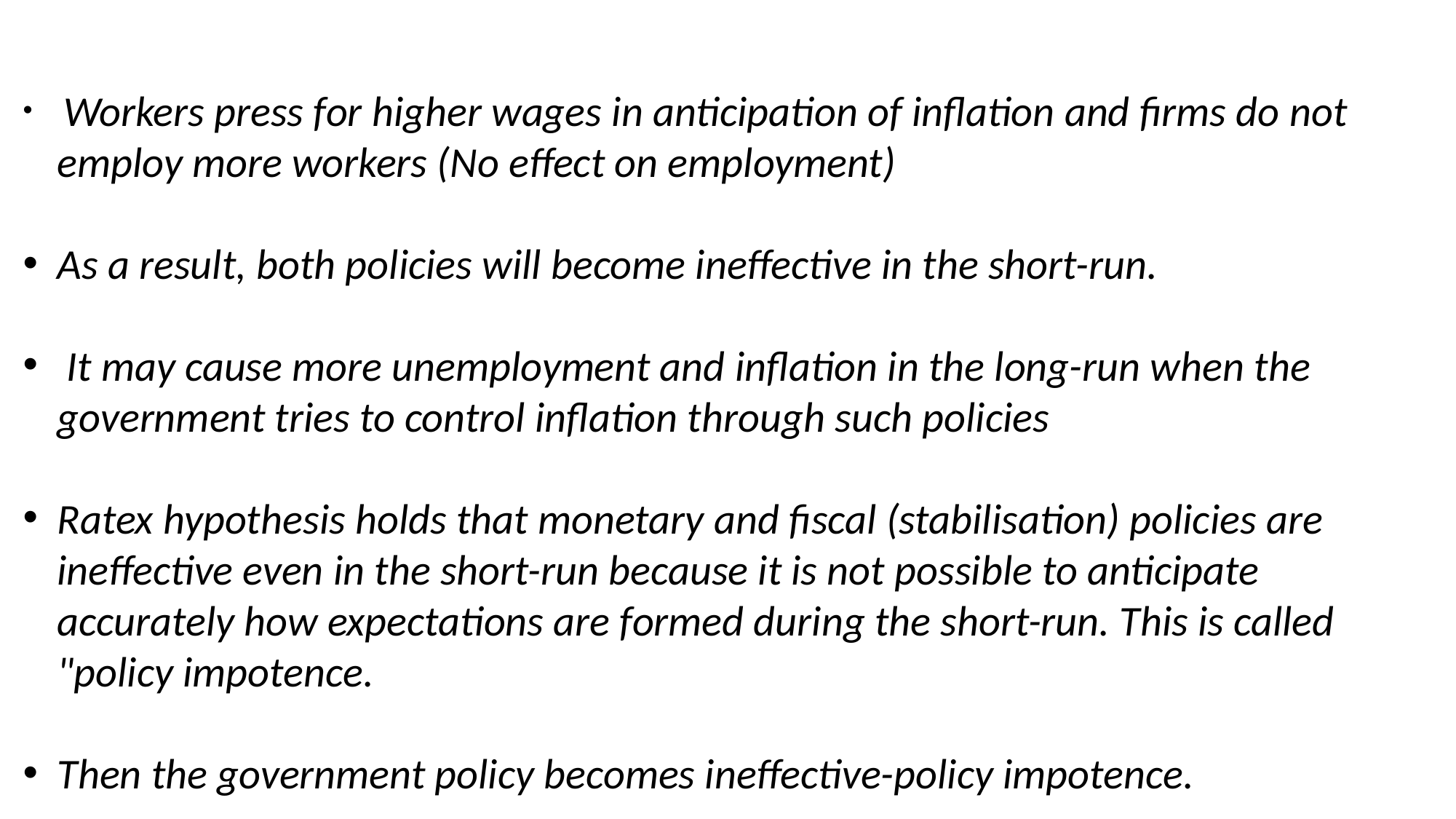

Workers press for higher wages in anticipation of inflation and firms do not employ more workers (No effect on employment)

As a result, both policies will become ineffective in the short-run.

 It may cause more unemployment and inflation in the long-run when the government tries to control inflation through such policies

Ratex hypothesis holds that monetary and fiscal (stabilisation) policies are ineffective even in the short-run because it is not possible to anticipate accurately how expectations are formed during the short-run. This is called "policy impotence.

Then the government policy becomes ineffective-policy impotence.